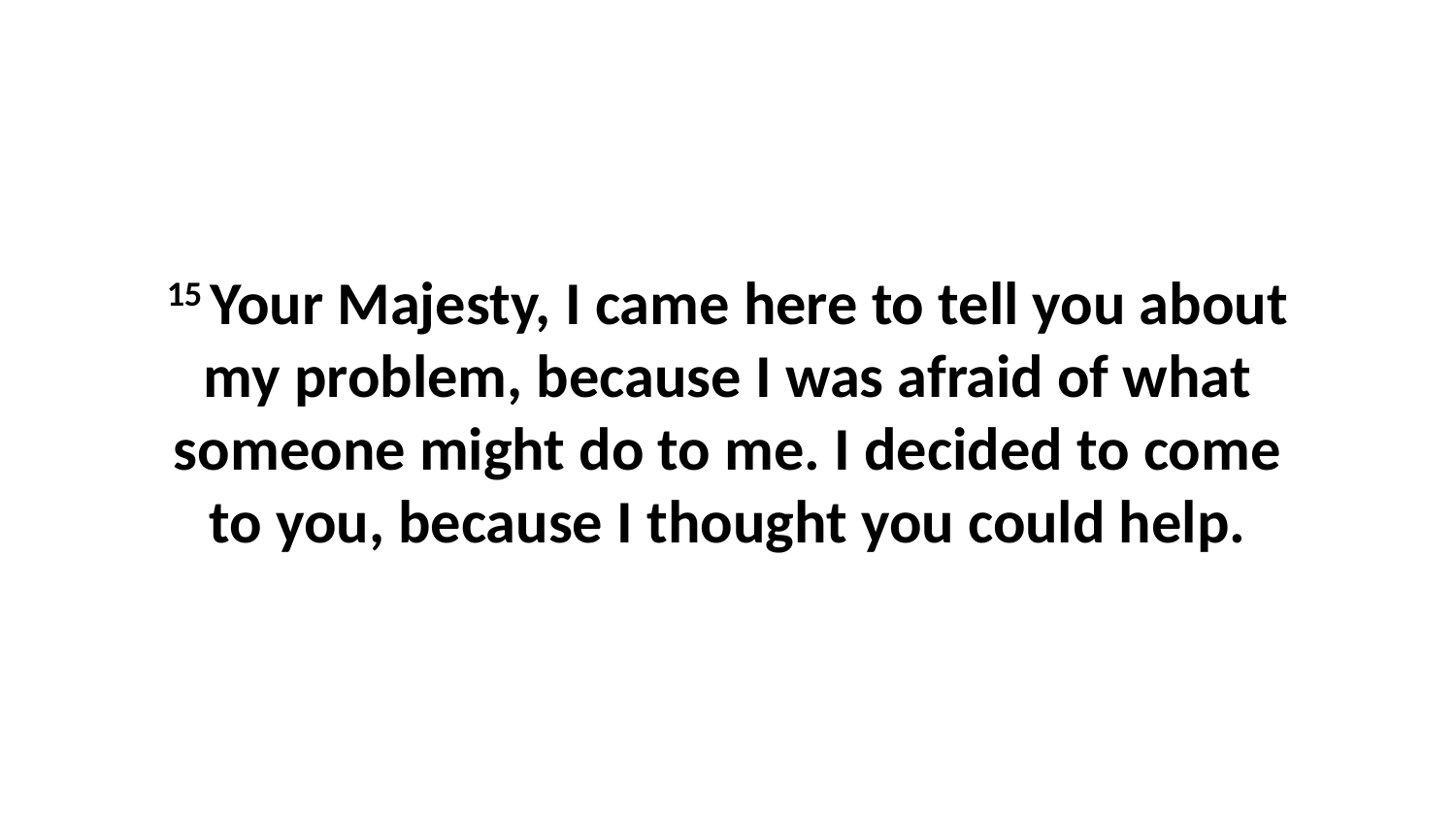

15 Your Majesty, I came here to tell you about my problem, because I was afraid of what someone might do to me. I decided to come to you, because I thought you could help.